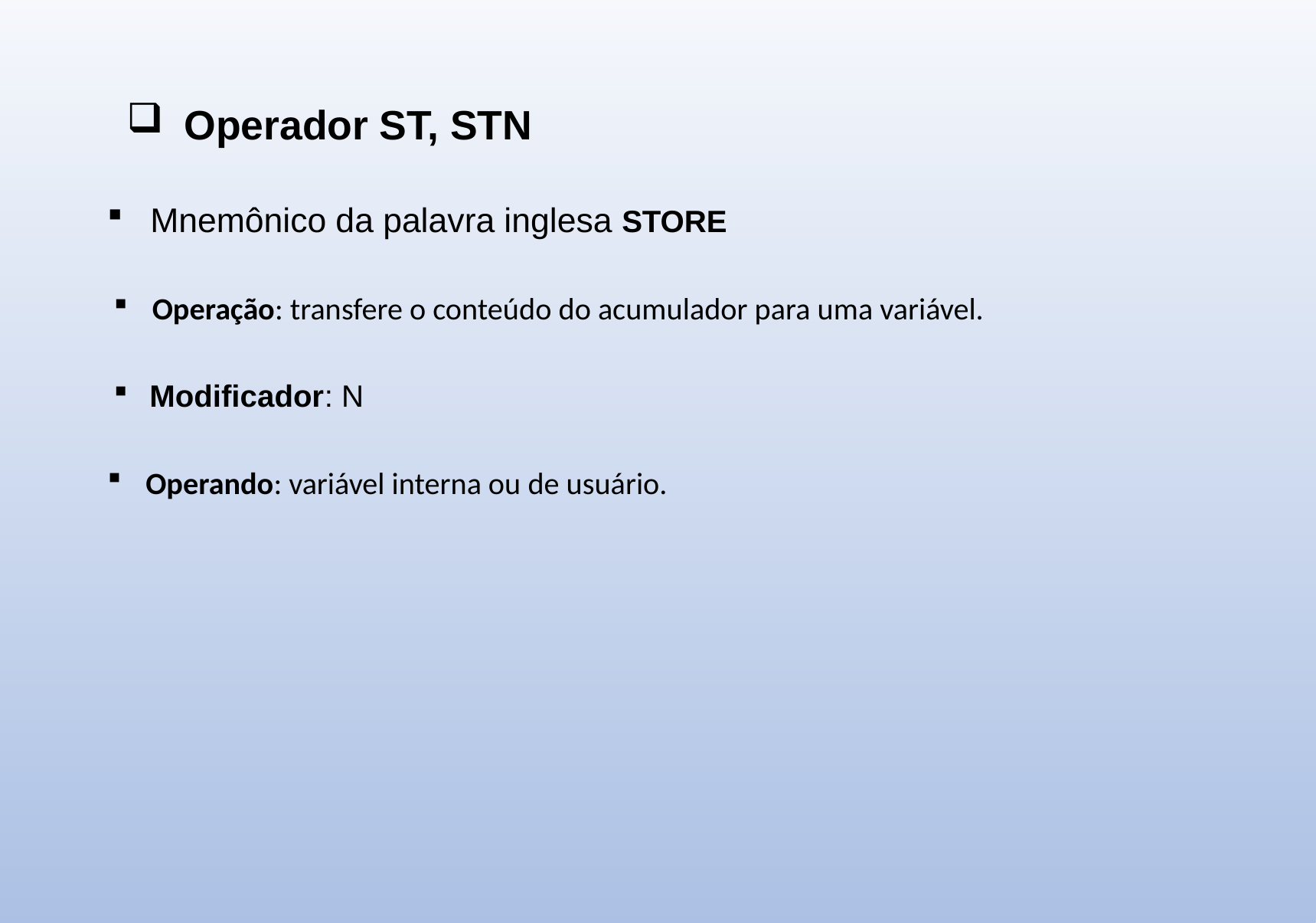

Operador ST, STN

Mnemônico da palavra inglesa STORE
Operação: transfere o conteúdo do acumulador para uma variável.

Modificador: N
Operando: variável interna ou de usuário.